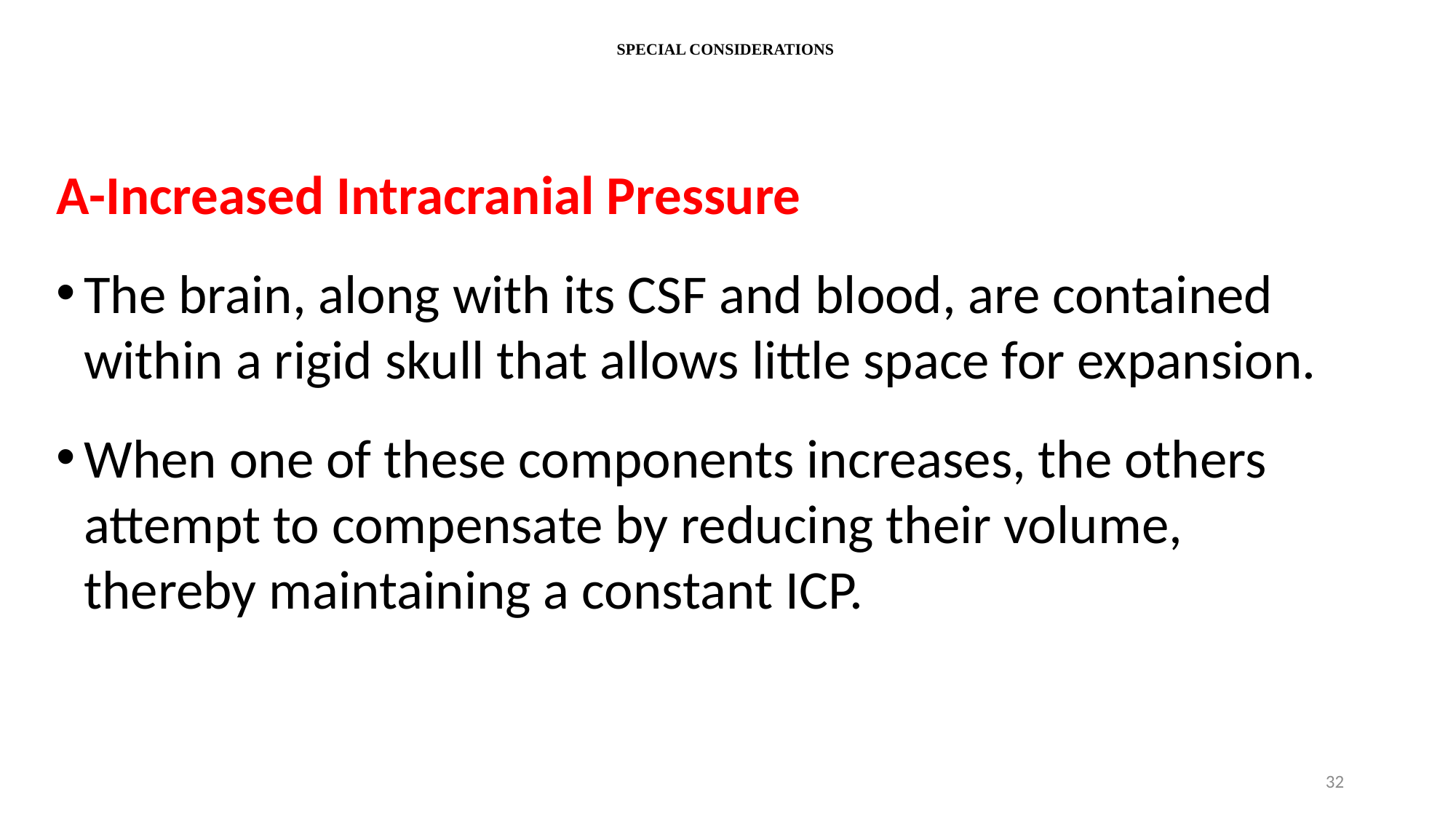

# SPECIAL CONSIDERATIONS
A-Increased Intracranial Pressure
The brain, along with its CSF and blood, are contained within a rigid skull that allows little space for expansion.
When one of these components increases, the others attempt to compensate by reducing their volume, thereby maintaining a constant ICP.

32